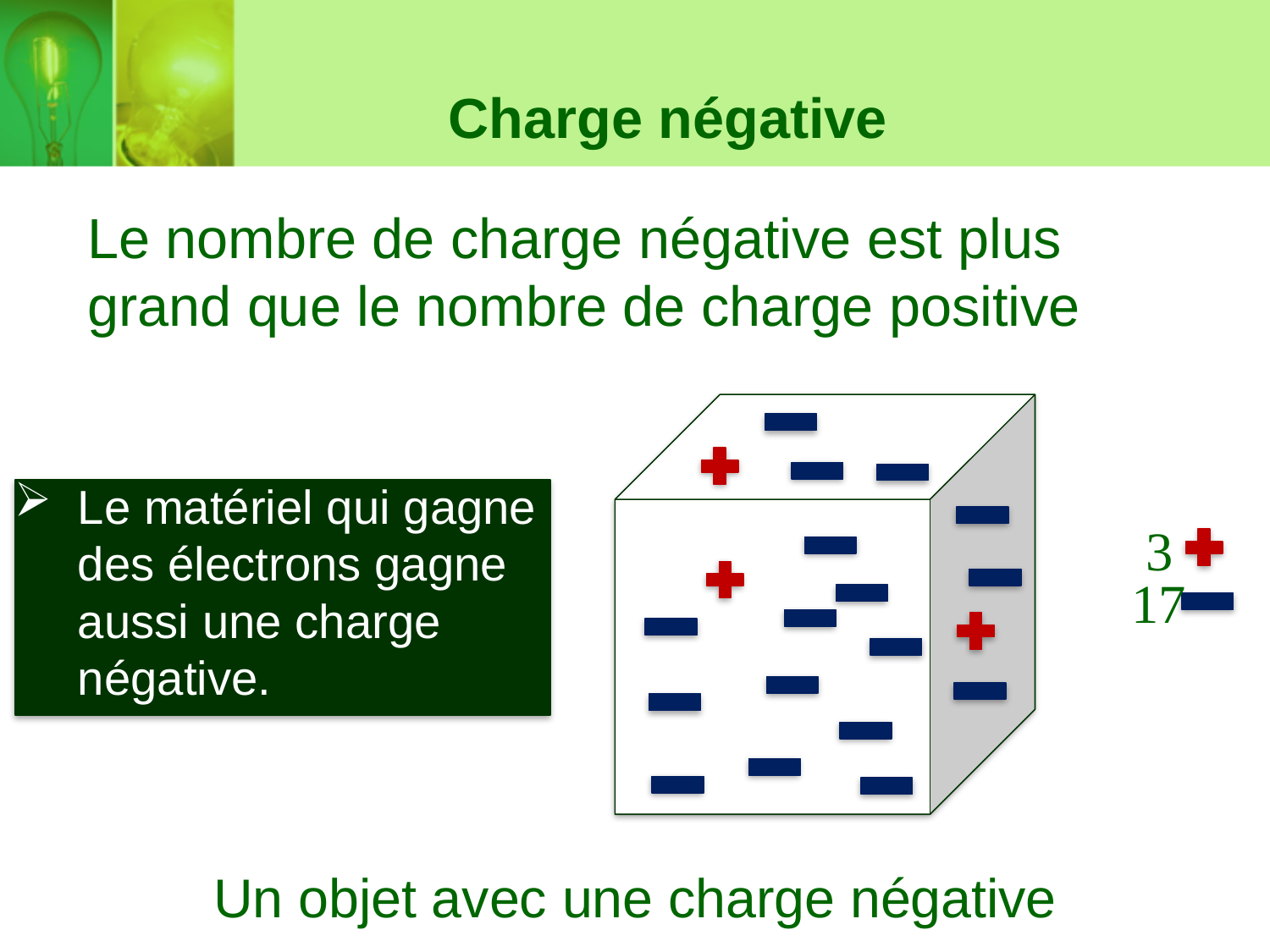

Charge négative
Le nombre de charge négative est plus grand que le nombre de charge positive

Le matériel qui gagne des électrons gagne aussi une charge négative.

3

17

Un objet avec une charge négative